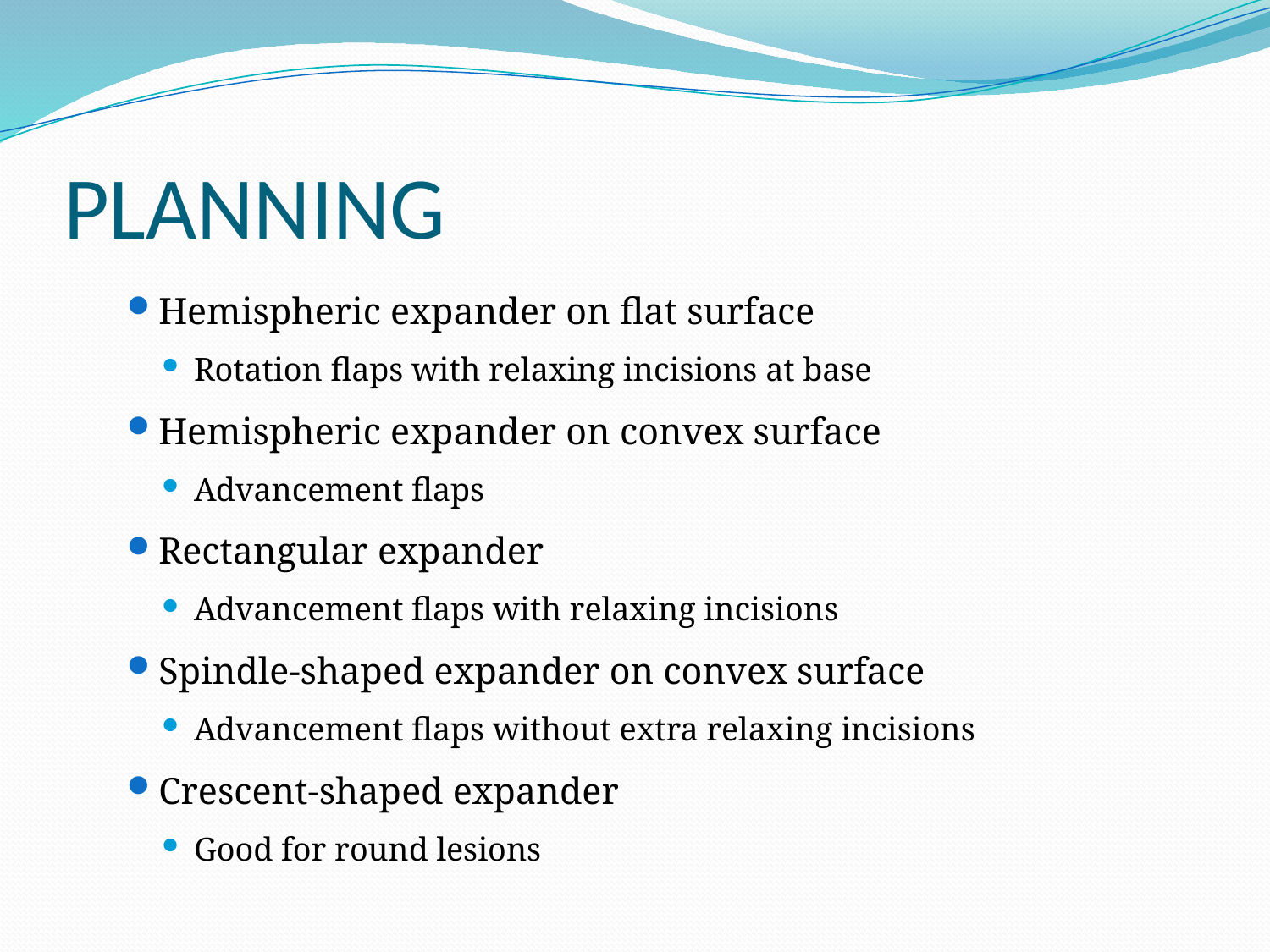

# PLANNING
Hemispheric expander on flat surface
Rotation flaps with relaxing incisions at base
Hemispheric expander on convex surface
Advancement flaps
Rectangular expander
Advancement flaps with relaxing incisions
Spindle-shaped expander on convex surface
Advancement flaps without extra relaxing incisions
Crescent-shaped expander
Good for round lesions